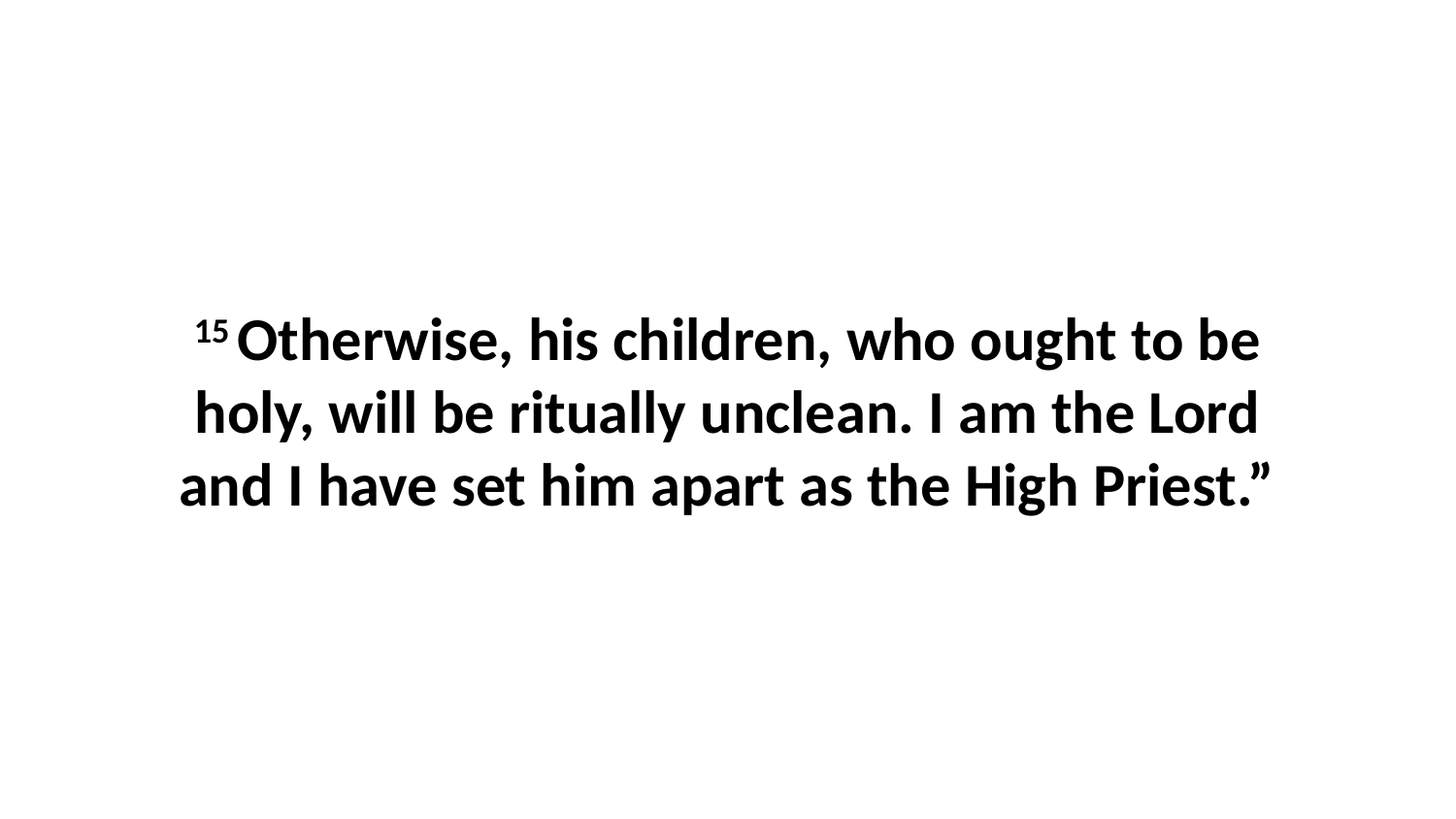

15 Otherwise, his children, who ought to be holy, will be ritually unclean. I am the Lord and I have set him apart as the High Priest.”